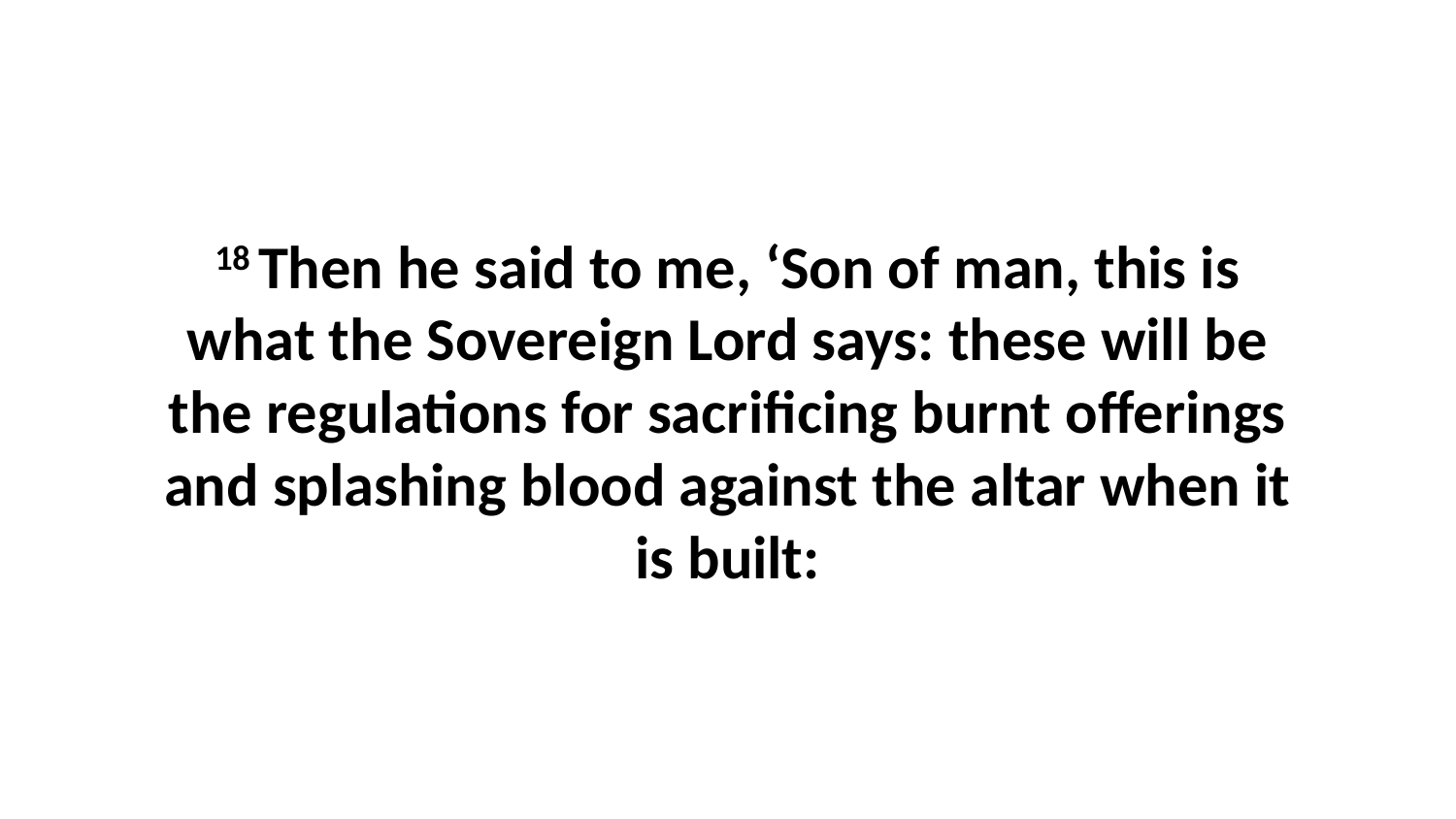

18 Then he said to me, ‘Son of man, this is what the Sovereign Lord says: these will be the regulations for sacrificing burnt offerings and splashing blood against the altar when it is built: